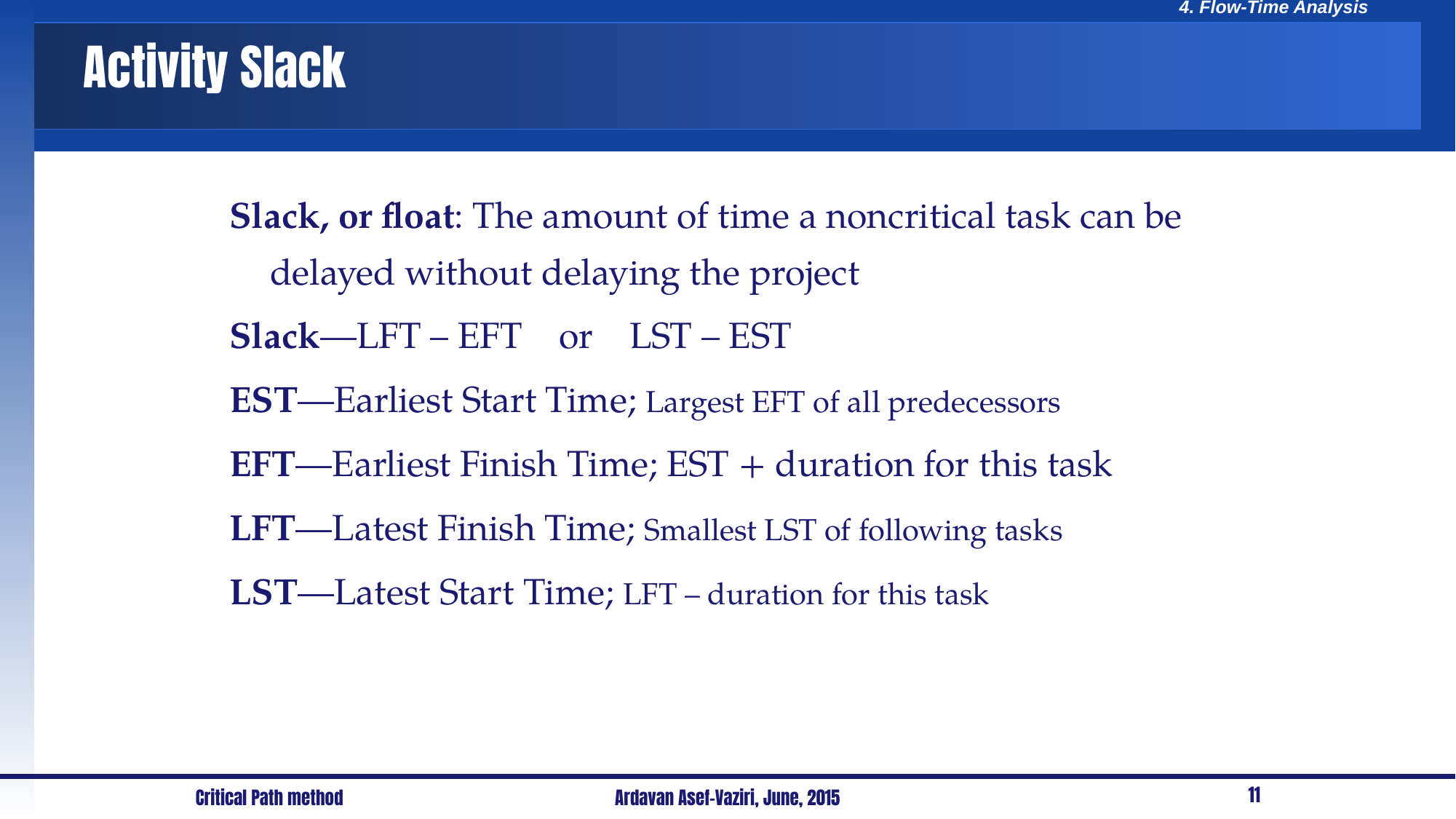

# Activity Slack
Slack, or float: The amount of time a noncritical task can be delayed without delaying the project
Slack—LFT – EFT    or    LST – EST
EST—Earliest Start Time; Largest EFT of all predecessors
EFT—Earliest Finish Time; EST + duration for this task
LFT—Latest Finish Time; Smallest LST of following tasks
LST—Latest Start Time; LFT – duration for this task

Critical Path method
Ardavan Asef-Vaziri, June, 2015
11